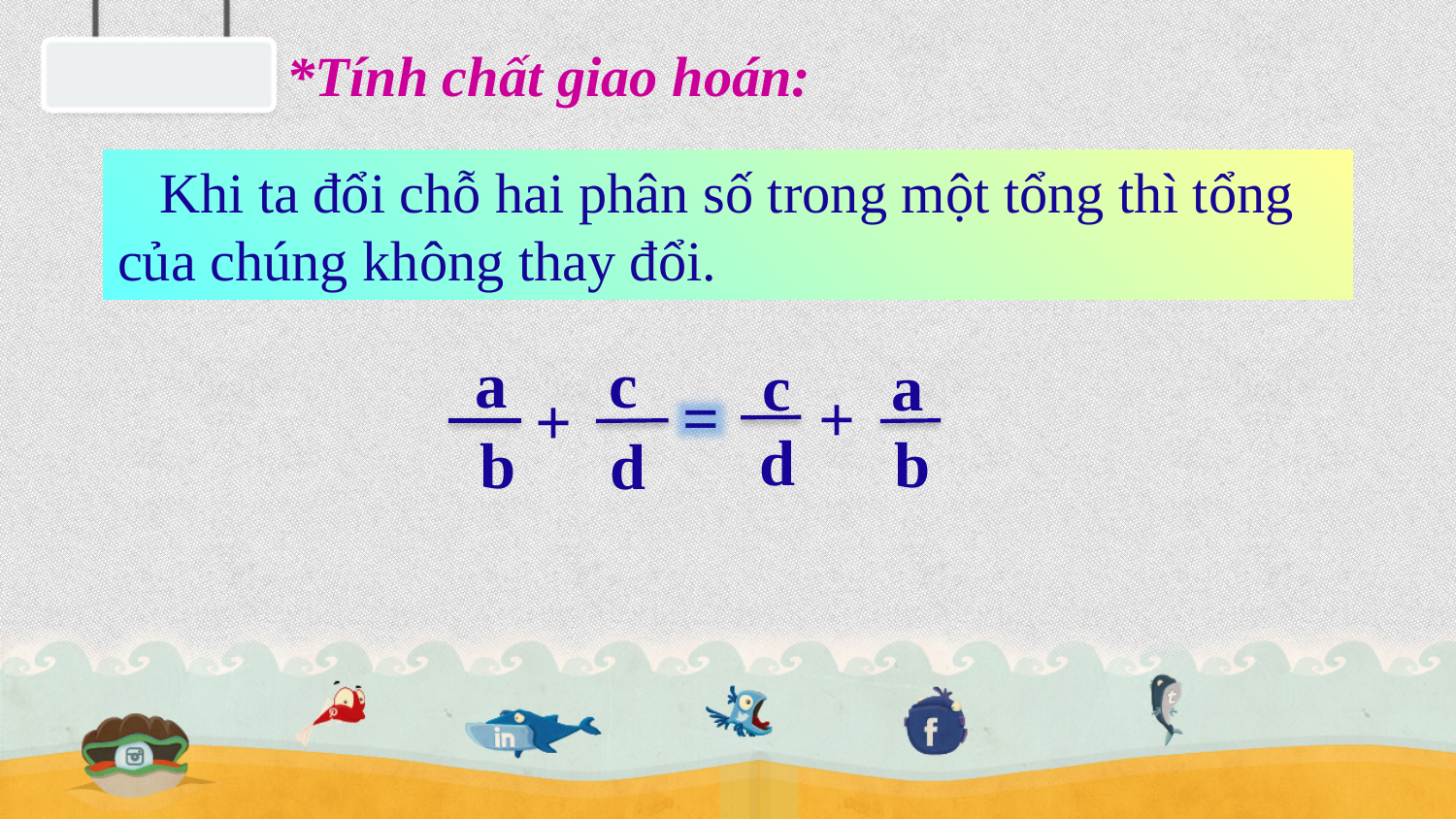

*Tính chất giao hoán:
   Khi ta đổi chỗ hai phân số trong một tổng thì tổng của chúng không thay đổi.
a
c
a
c
=
+
+

d
b
b

d